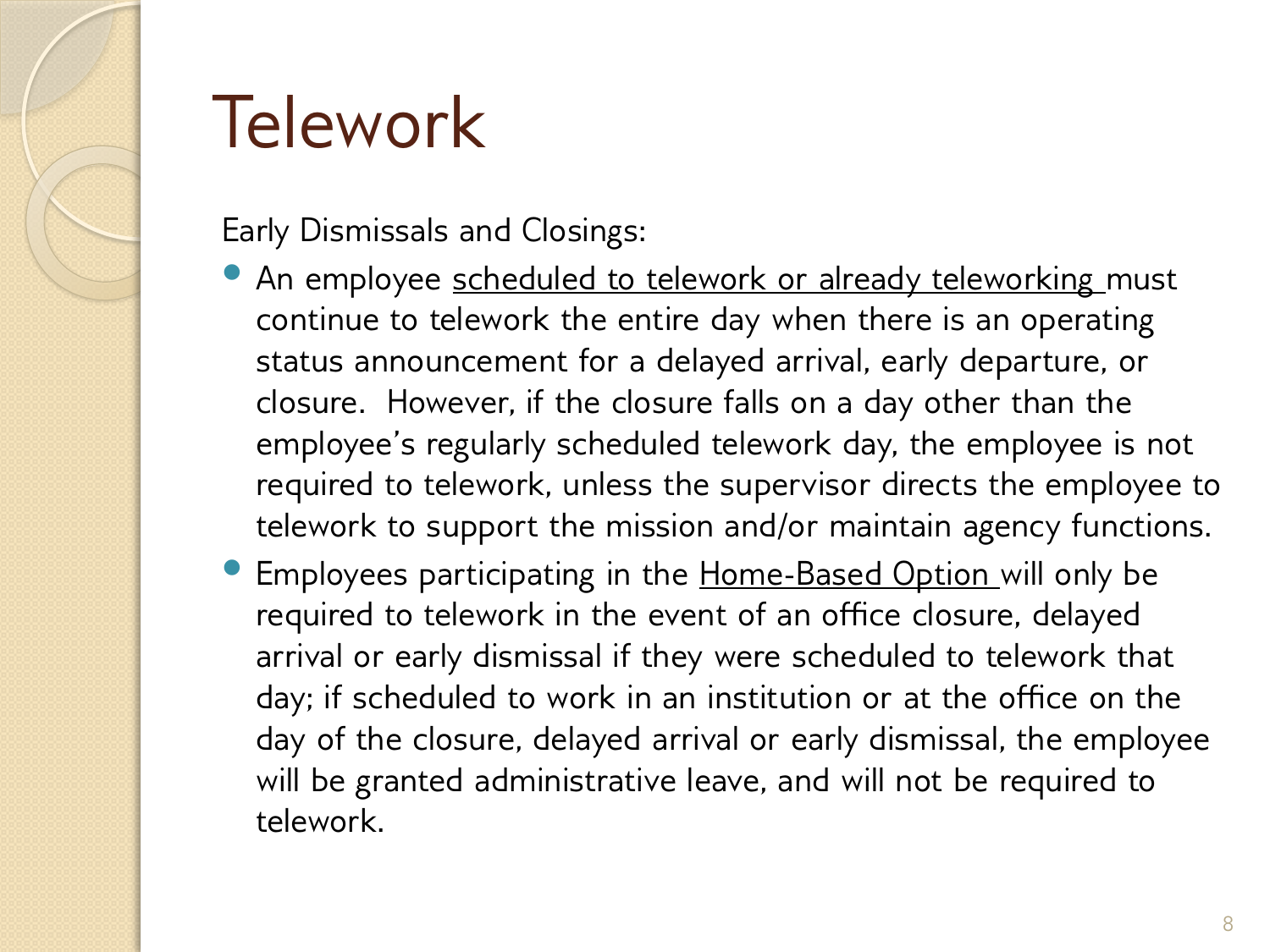

# Telework
Early Dismissals and Closings:
An employee scheduled to telework or already teleworking must continue to telework the entire day when there is an operating status announcement for a delayed arrival, early departure, or closure.  However, if the closure falls on a day other than the employee’s regularly scheduled telework day, the employee is not required to telework, unless the supervisor directs the employee to telework to support the mission and/or maintain agency functions.
Employees participating in the Home-Based Option will only be required to telework in the event of an office closure, delayed arrival or early dismissal if they were scheduled to telework that day; if scheduled to work in an institution or at the office on the day of the closure, delayed arrival or early dismissal, the employee will be granted administrative leave, and will not be required to telework.
8